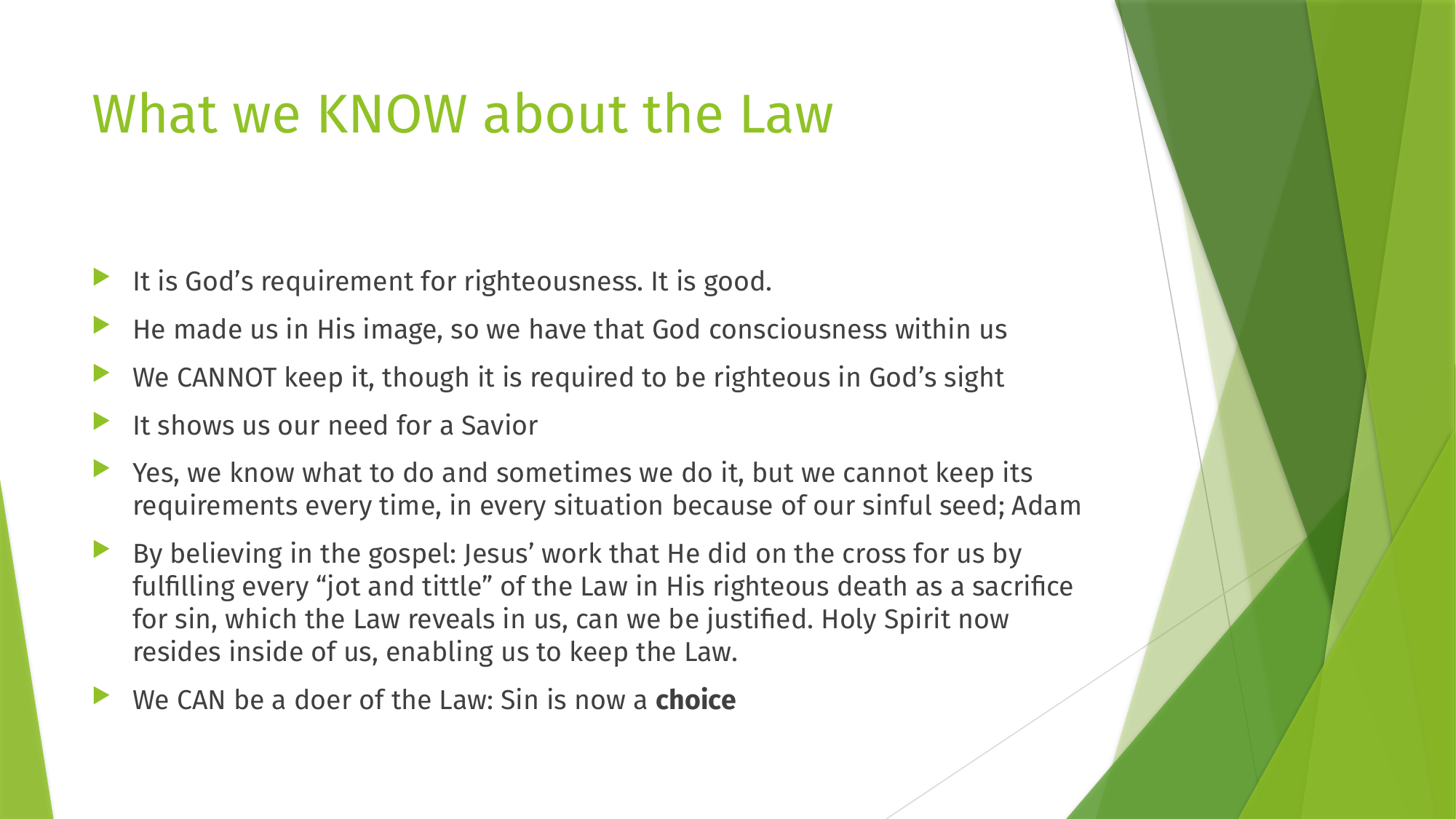

# What we KNOW about the Law
It is God’s requirement for righteousness. It is good.
He made us in His image, so we have that God consciousness within us
We CANNOT keep it, though it is required to be righteous in God’s sight
It shows us our need for a Savior
Yes, we know what to do and sometimes we do it, but we cannot keep its requirements every time, in every situation because of our sinful seed; Adam
By believing in the gospel: Jesus’ work that He did on the cross for us by fulfilling every “jot and tittle” of the Law in His righteous death as a sacrifice for sin, which the Law reveals in us, can we be justified. Holy Spirit now resides inside of us, enabling us to keep the Law.
We CAN be a doer of the Law: Sin is now a choice